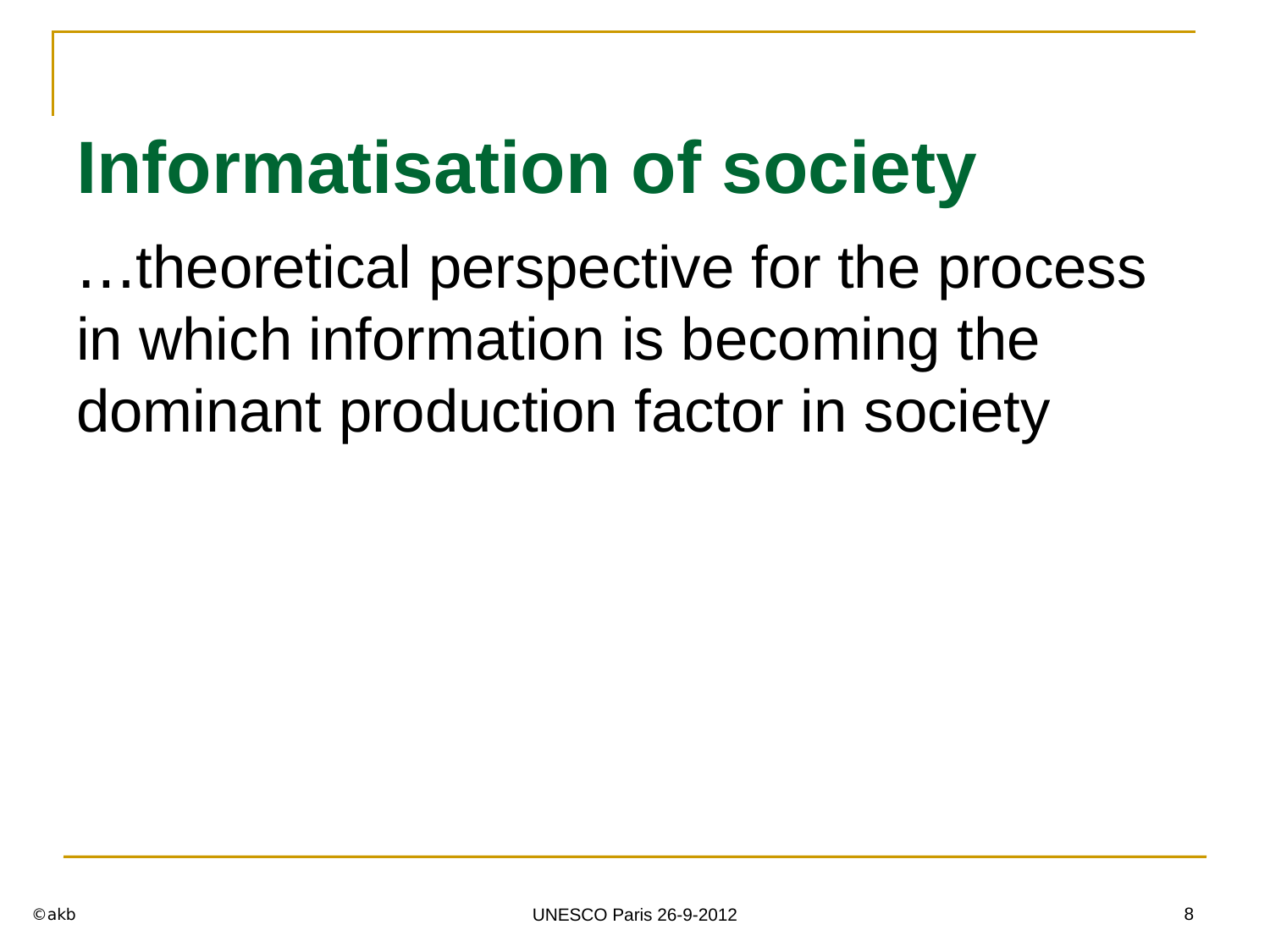

# Informatisation of society
…theoretical perspective for the process in which information is becoming the dominant production factor in society
©akb
8
UNESCO Paris 26-9-2012